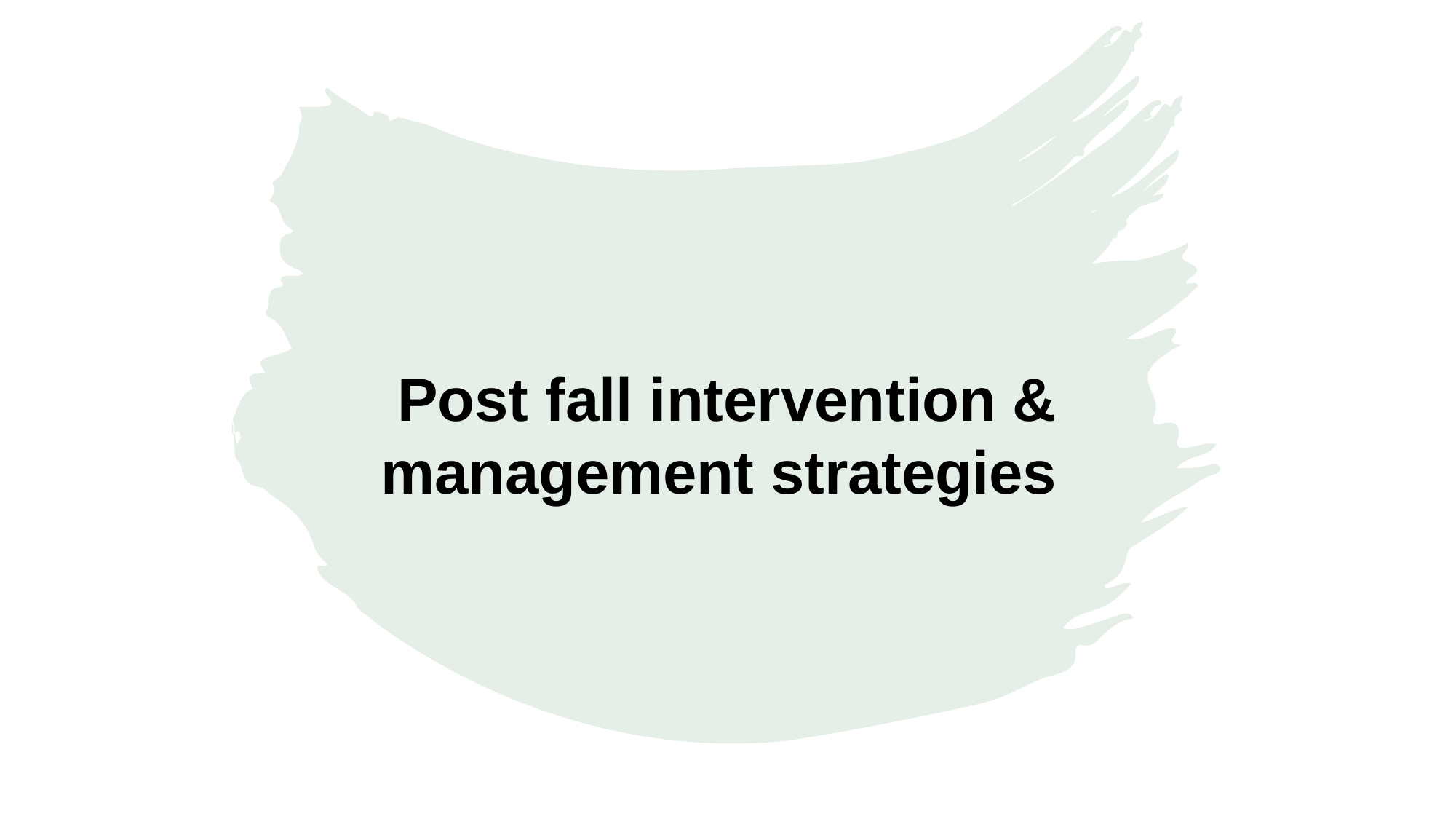

# Post fall intervention & management strategies